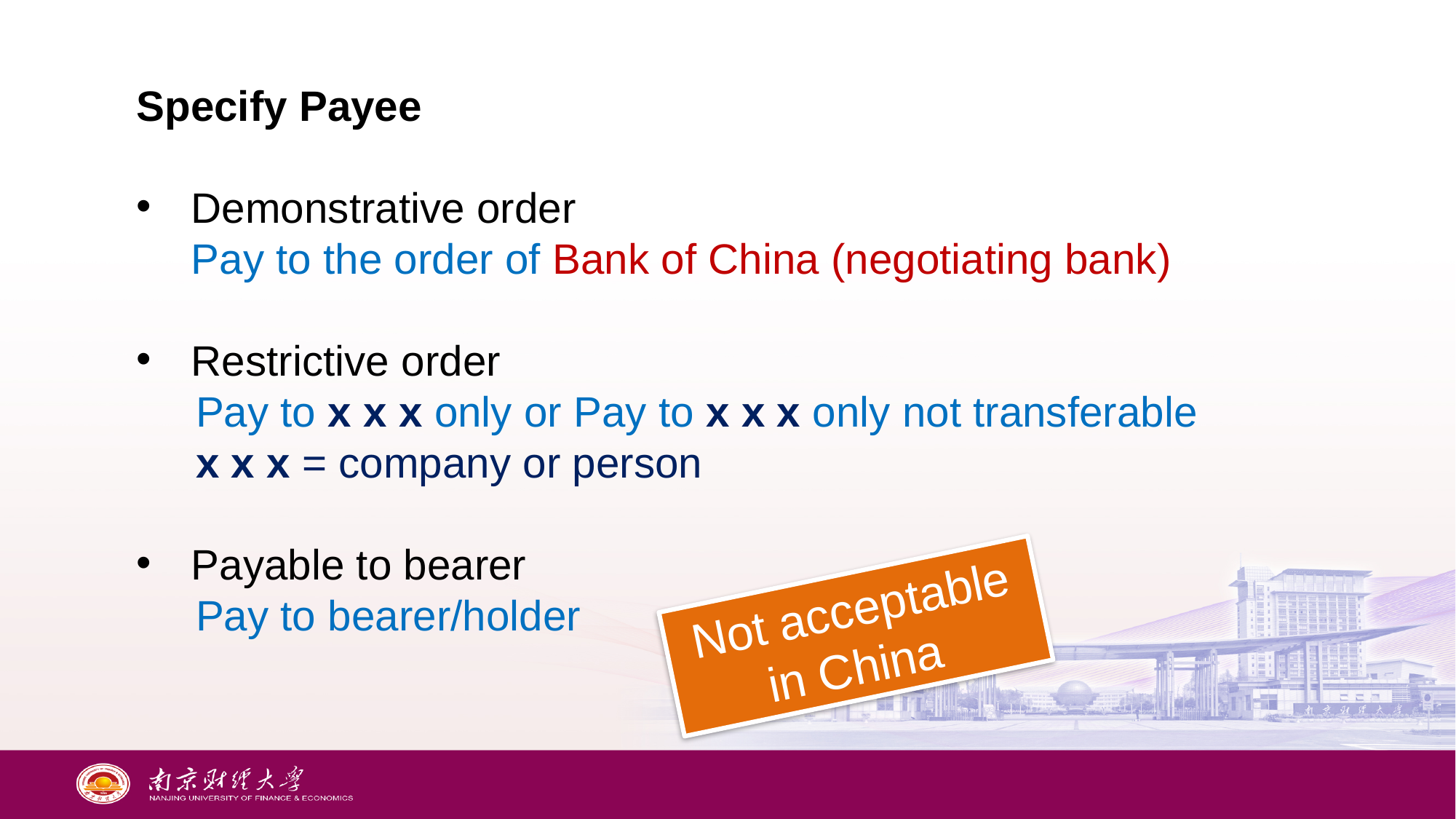

Specify Payee

Demonstrative order
Pay to the order of Bank of China (negotiating bank)

Restrictive order
     Pay to x x x only or Pay to x x x only not transferable
     x x x = company or person

Payable to bearer
     Pay to bearer/holder
Not acceptable in China
13